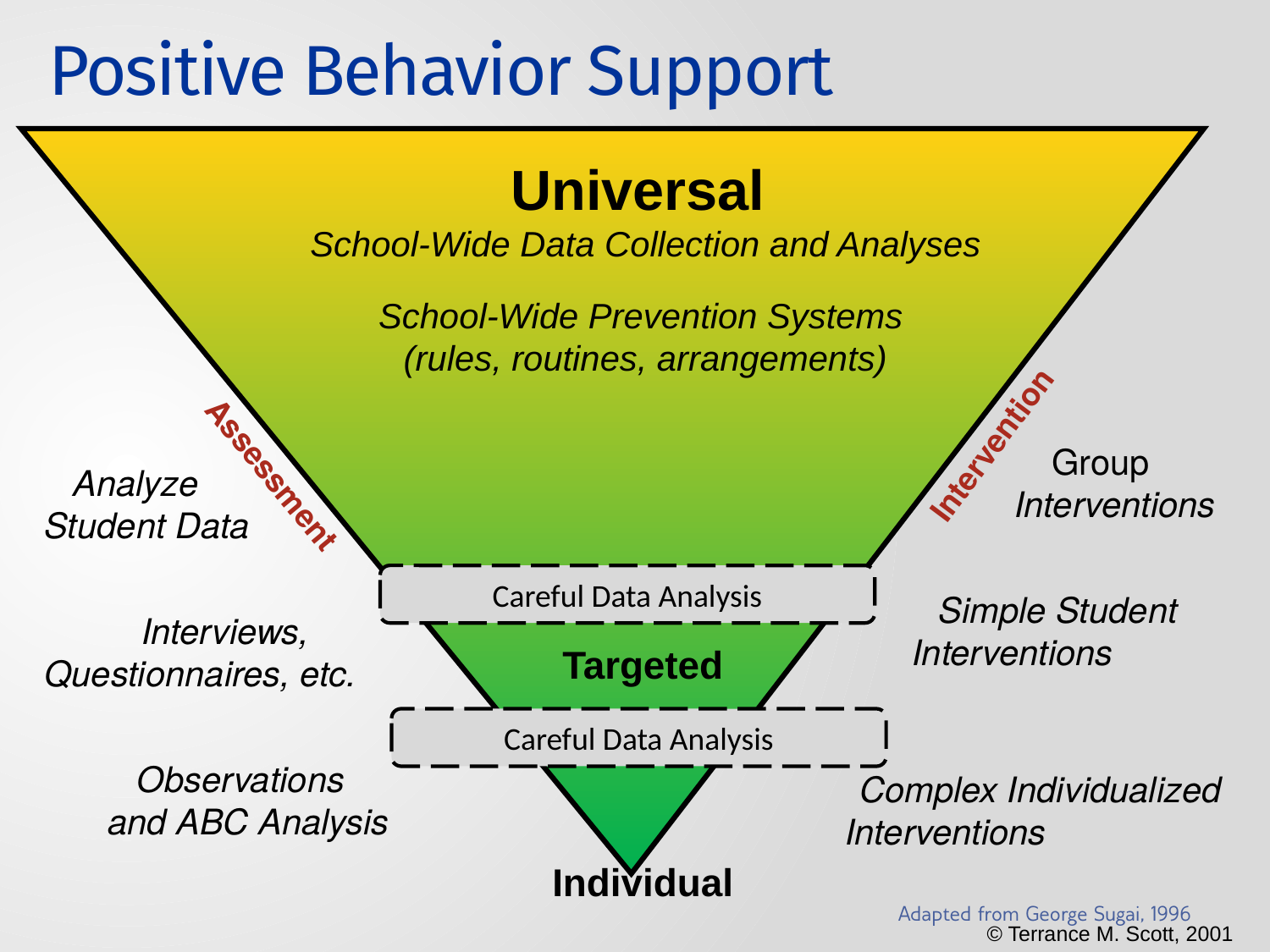

# Positive Behavior Support

Universal
School-Wide Data Collection and Analyses
School-Wide Prevention Systems
(rules, routines, arrangements)

Intervention
        Group
    Interventions
Assessment
   Analyze
Student Data

Targeted

Individual

Careful Data Analysis
   Simple Student Interventions
          Interviews, Questionnaires, etc.
Careful Data Analysis
   Observations
and ABC Analysis
      Complex Individualized
    Interventions
Adapted from George Sugai, 1996
© Terrance M. Scott, 2001